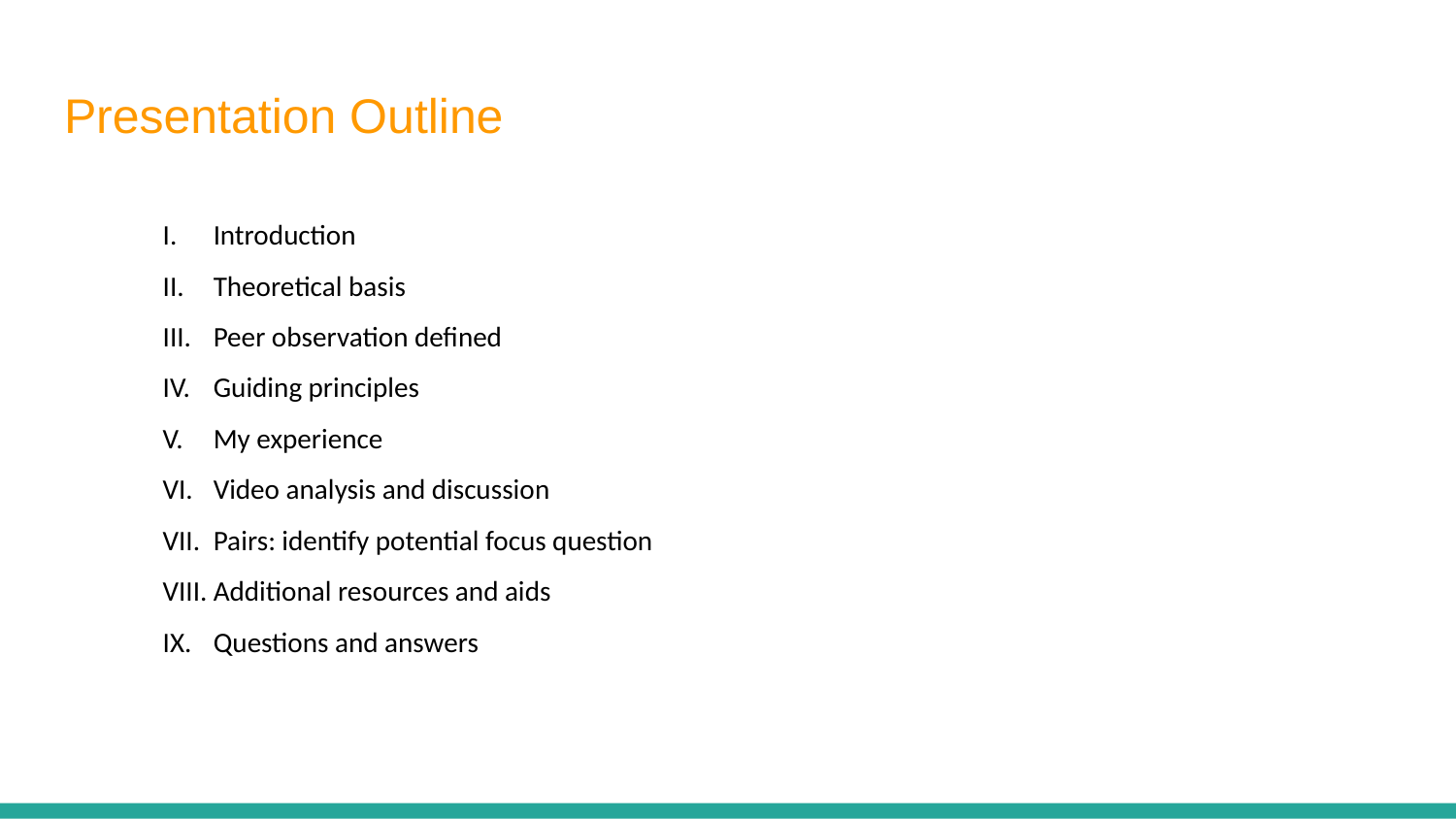

# Presentation Outline
Introduction
Theoretical basis
Peer observation defined
Guiding principles
My experience
Video analysis and discussion
Pairs: identify potential focus question
Additional resources and aids
Questions and answers